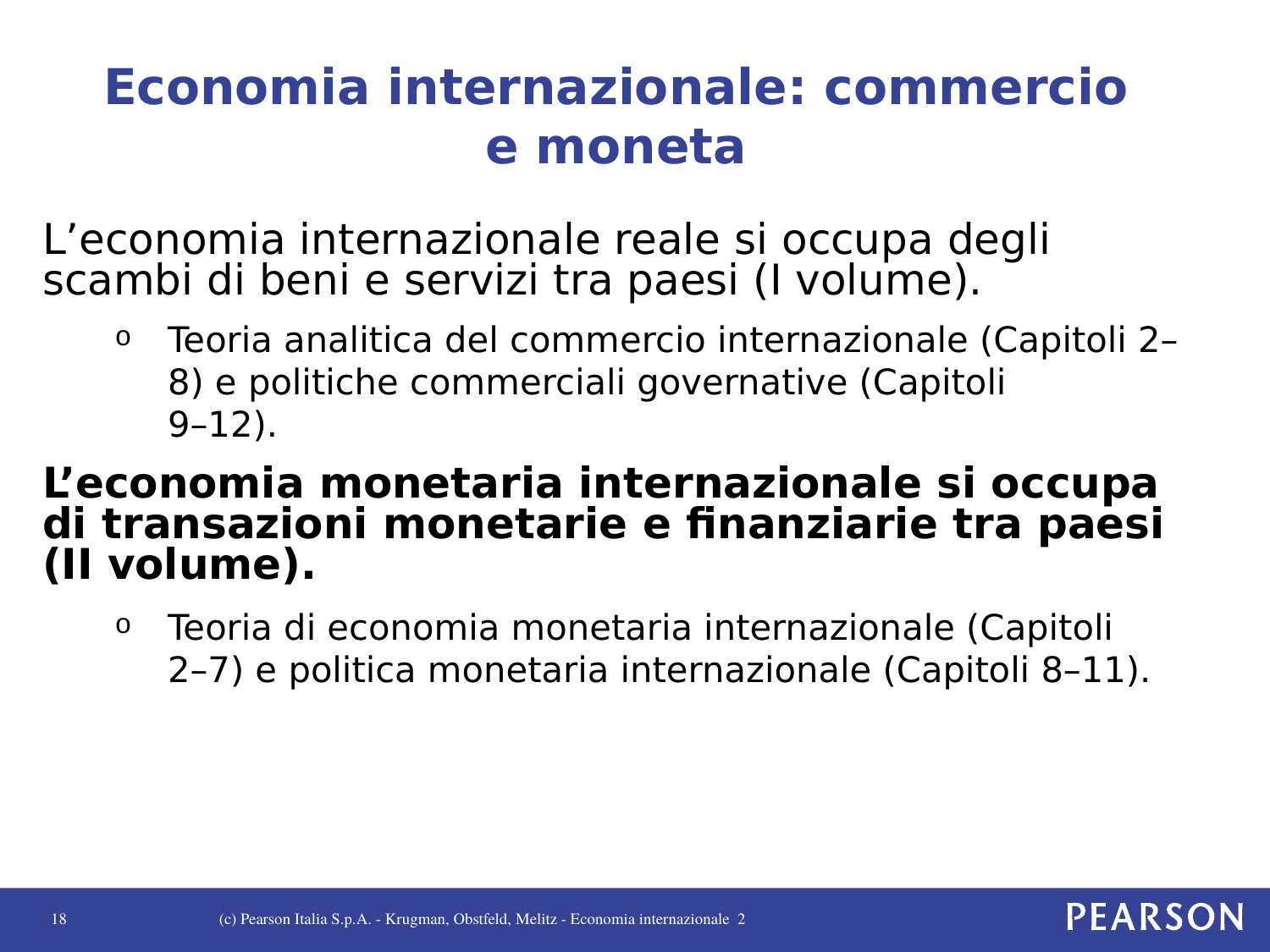

# Economia internazionale: commercio e moneta
L’economia internazionale reale si occupa degli scambi di beni e servizi tra paesi (I volume).
Teoria analitica del commercio internazionale (Capitoli 2–8) e politiche commerciali governative (Capitoli
9–12).
L’economia monetaria internazionale si occupa di transazioni monetarie e finanziarie tra paesi (II volume).
Teoria di economia monetaria internazionale (Capitoli
2–7) e politica monetaria internazionale (Capitoli 8–11).
18
(c) Pearson Italia S.p.A. - Krugman, Obstfeld, Melitz - Economia internazionale  2